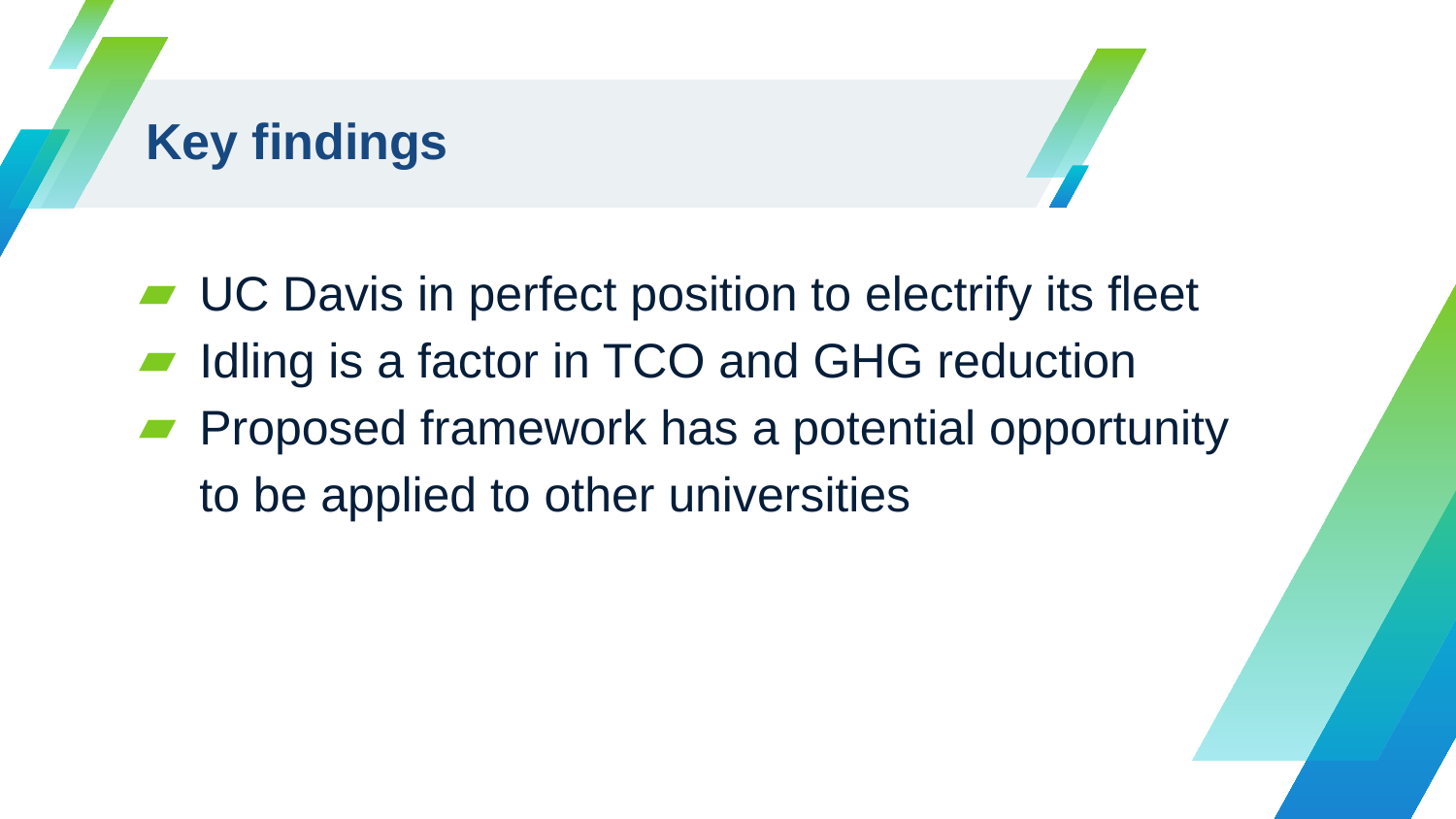

# Key findings
UC Davis in perfect position to electrify its fleet
Idling is a factor in TCO and GHG reduction
Proposed framework has a potential opportunity to be applied to other universities